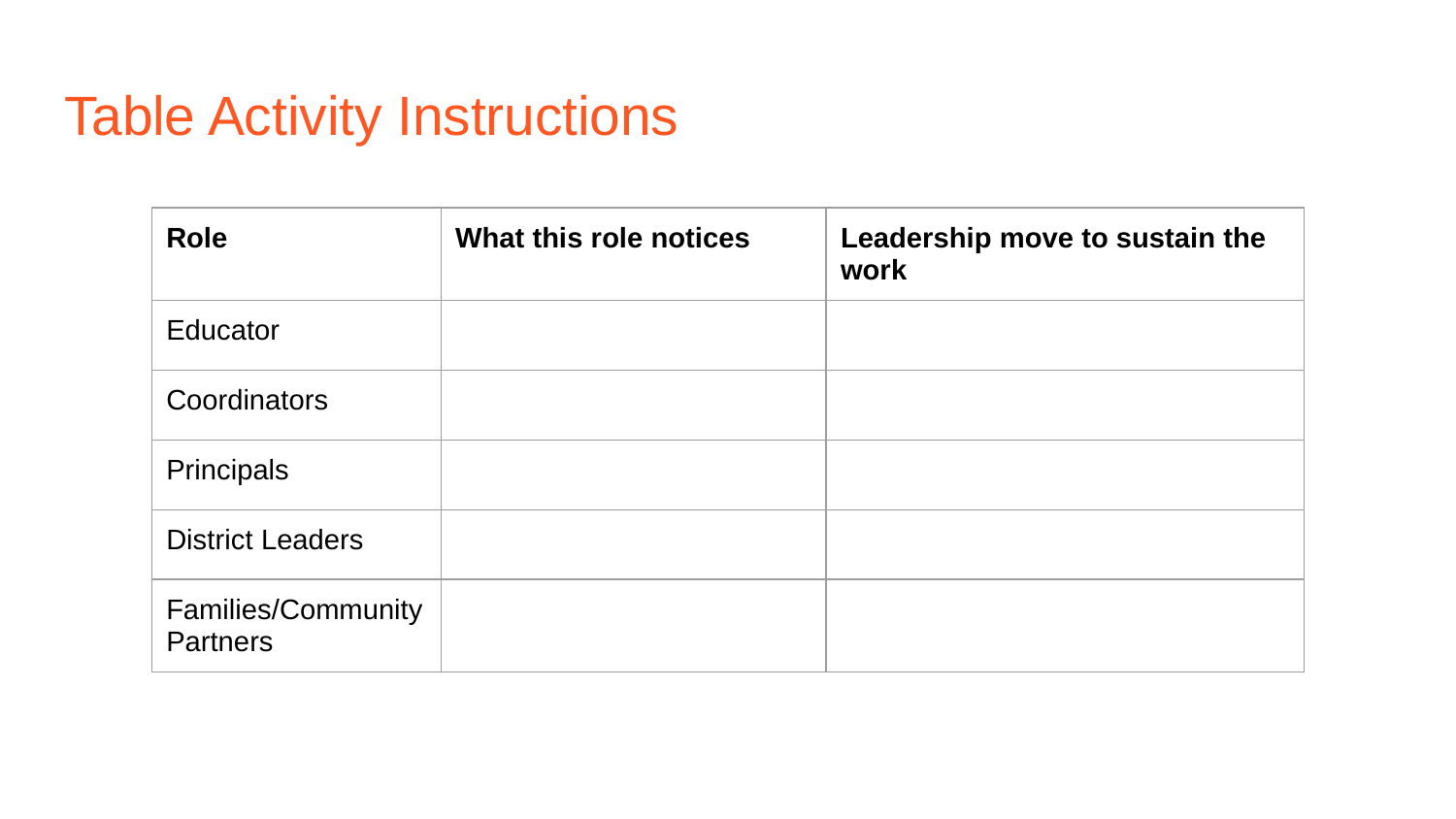

# Table Activity Instructions
| Role | What this role notices | Leadership move to sustain the work |
| --- | --- | --- |
| Educator |  |  |
| Coordinators |  |  |
| Principals |  |  |
| District Leaders |  |  |
| Families/Community Partners |  |  |